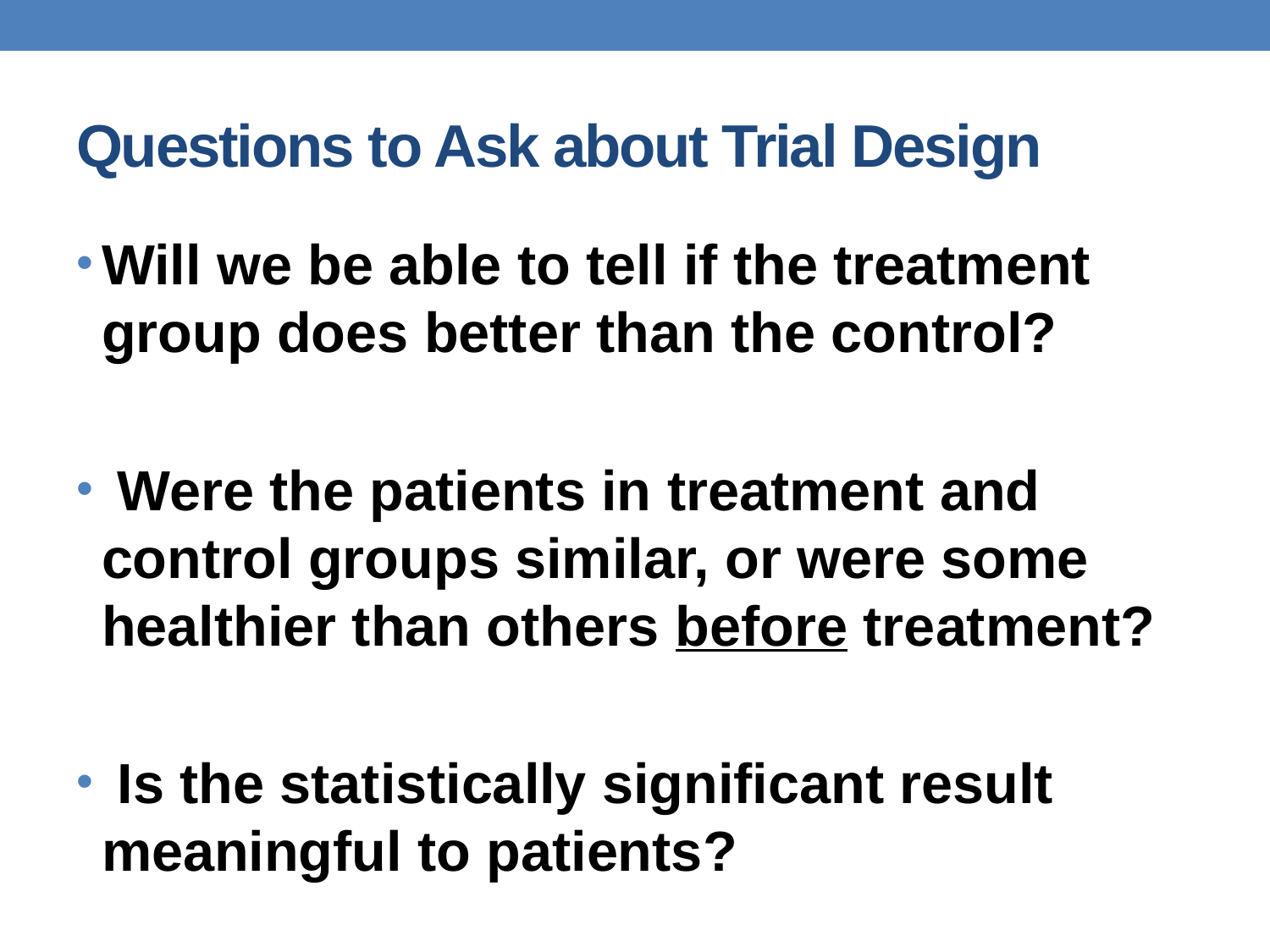

# Questions to Ask about Trial Design
Will we be able to tell if the treatment group does better than the control?

 Were the patients in treatment and control groups similar, or were some healthier than others before treatment?

 Is the statistically significant result meaningful to patients?